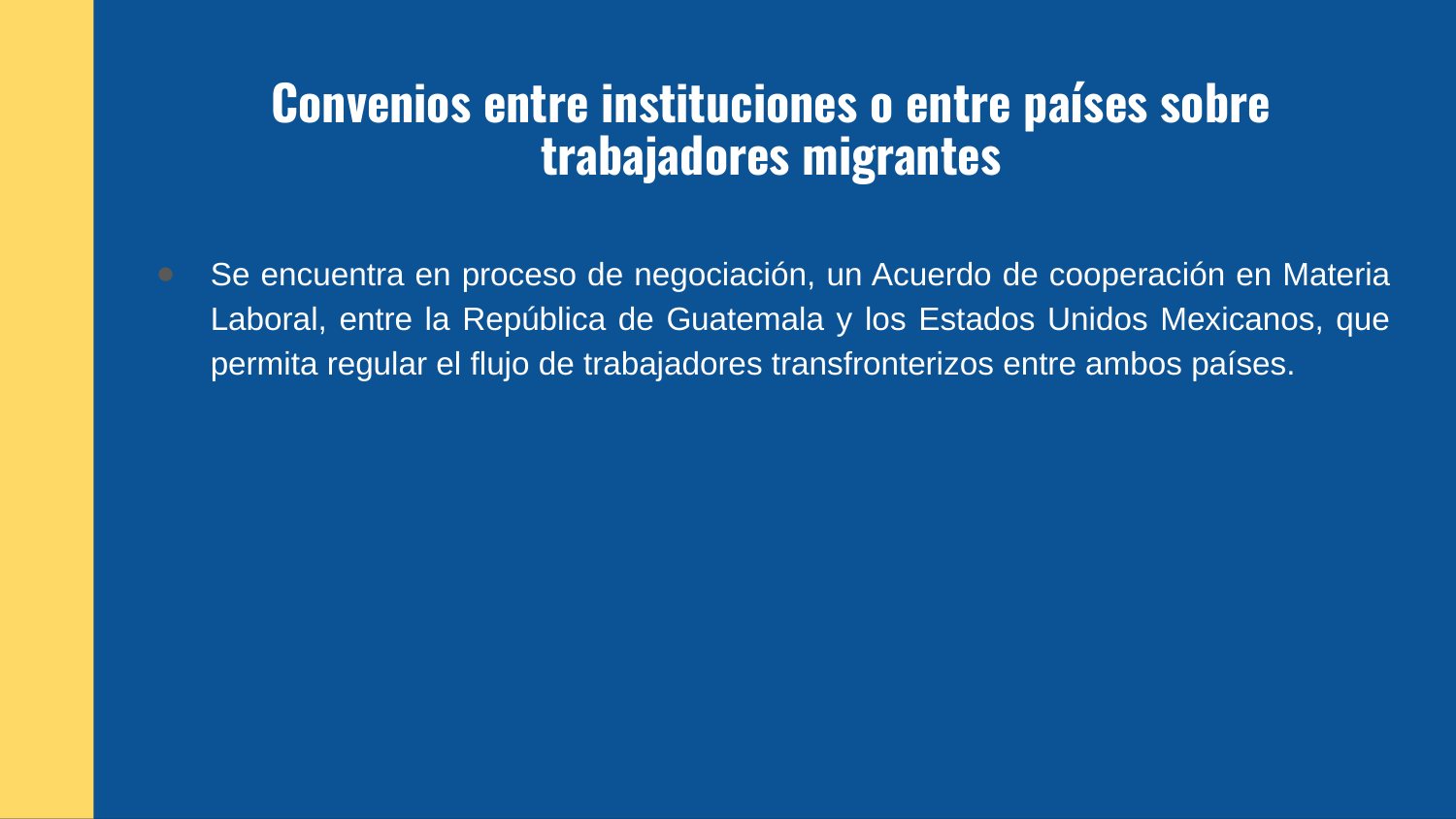

Convenios entre instituciones o entre países sobre trabajadores migrantes

Se encuentra en proceso de negociación, un Acuerdo de cooperación en Materia Laboral, entre la República de Guatemala y los Estados Unidos Mexicanos, que permita regular el flujo de trabajadores transfronterizos entre ambos países.